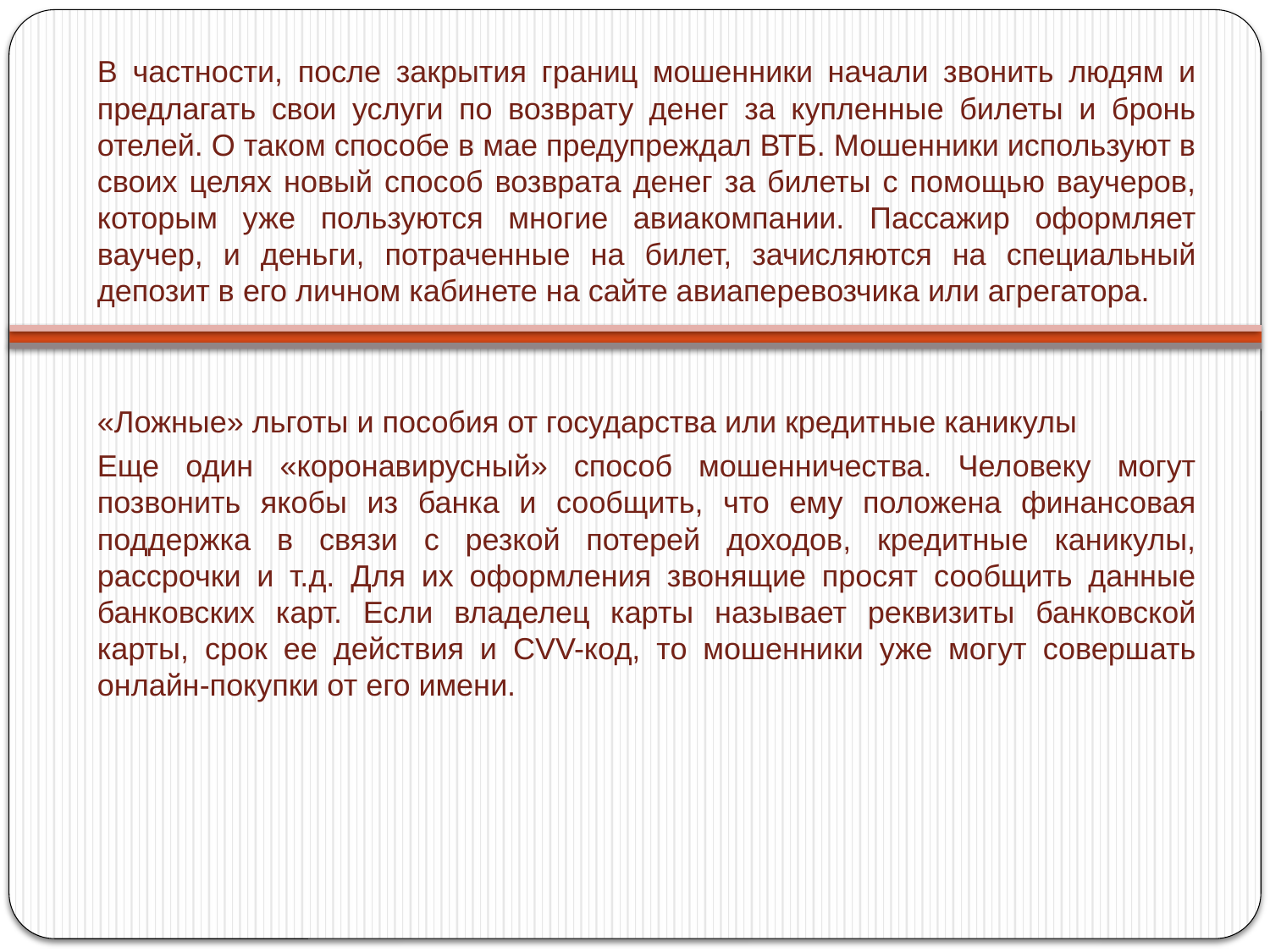

В частности, после закрытия границ мошенники начали звонить людям и предлагать свои услуги по возврату денег за купленные билеты и бронь отелей. О таком способе в мае предупреждал ВТБ. Мошенники используют в своих целях новый способ возврата денег за билеты с помощью ваучеров, которым уже пользуются многие авиакомпании. Пассажир оформляет ваучер, и деньги, потраченные на билет, зачисляются на специальный депозит в его личном кабинете на сайте авиаперевозчика или агрегатора.

«Ложные» льготы и пособия от государства или кредитные каникулы
Еще один «коронавирусный» способ мошенничества. Человеку могут позвонить якобы из банка и сообщить, что ему положена финансовая поддержка в связи с резкой потерей доходов, кредитные каникулы, рассрочки и т.д. Для их оформления звонящие просят сообщить данные банковских карт. Если владелец карты называет реквизиты банковской карты, срок ее действия и CVV-код, то мошенники уже могут совершать онлайн-покупки от его имени.